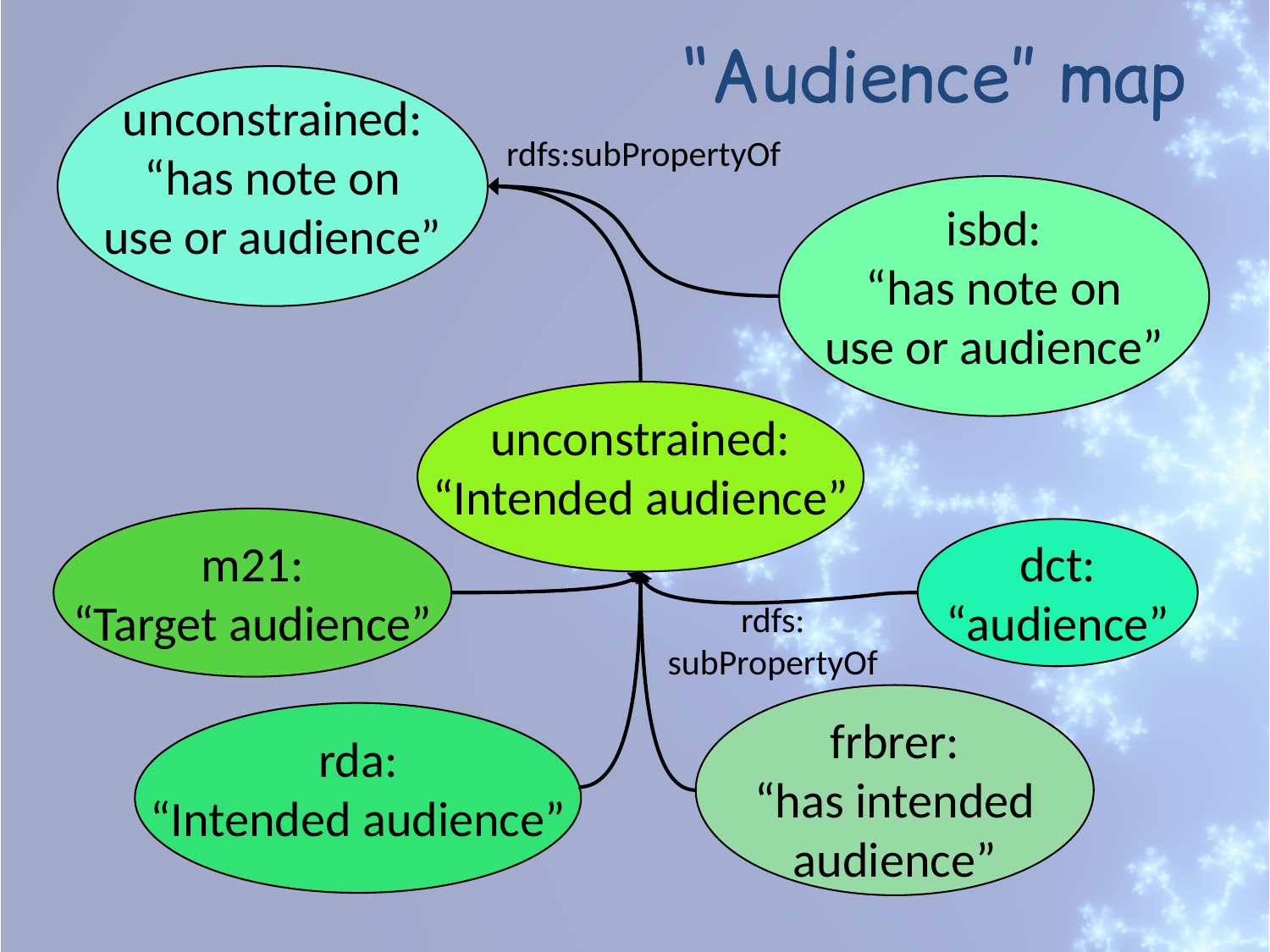

“Audience” map

unconstrained:
“has note on
use or audience”
rdfs:subPropertyOf

isbd:
“has note on
use or audience”

unconstrained:
“Intended audience”

m21:
“Target audience”

dct:
“audience”
rdfs:
subPropertyOf

frbrer:
“has intended
audience”

rda:
“Intended audience”